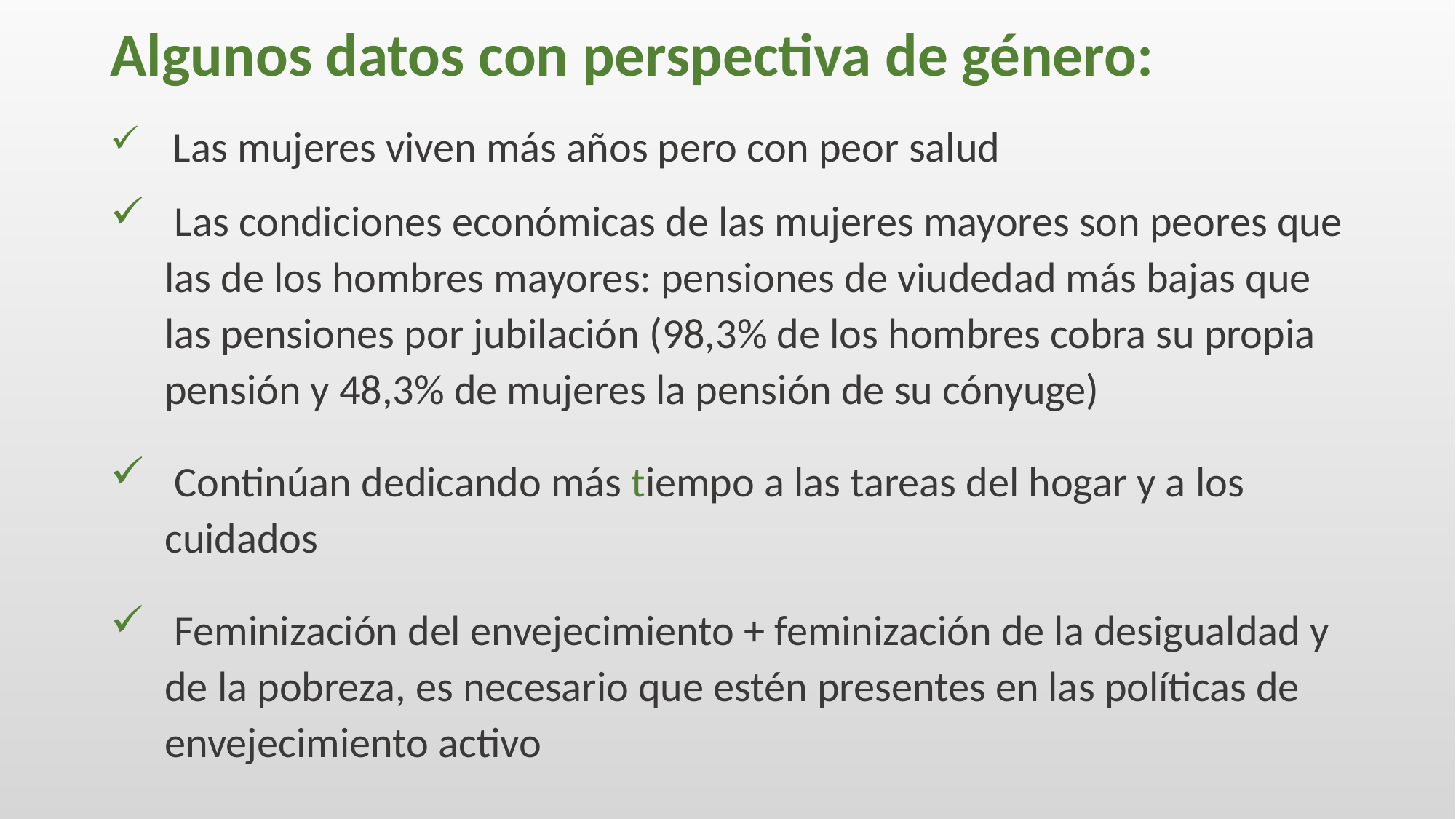

# Algunos datos con perspectiva de género:
 Las mujeres viven más años pero con peor salud
 Las condiciones económicas de las mujeres mayores son peores que las de los hombres mayores: pensiones de viudedad más bajas que las pensiones por jubilación (98,3% de los hombres cobra su propia pensión y 48,3% de mujeres la pensión de su cónyuge)
 Continúan dedicando más tiempo a las tareas del hogar y a los cuidados
 Feminización del envejecimiento + feminización de la desigualdad y de la pobreza, es necesario que estén presentes en las políticas de envejecimiento activo